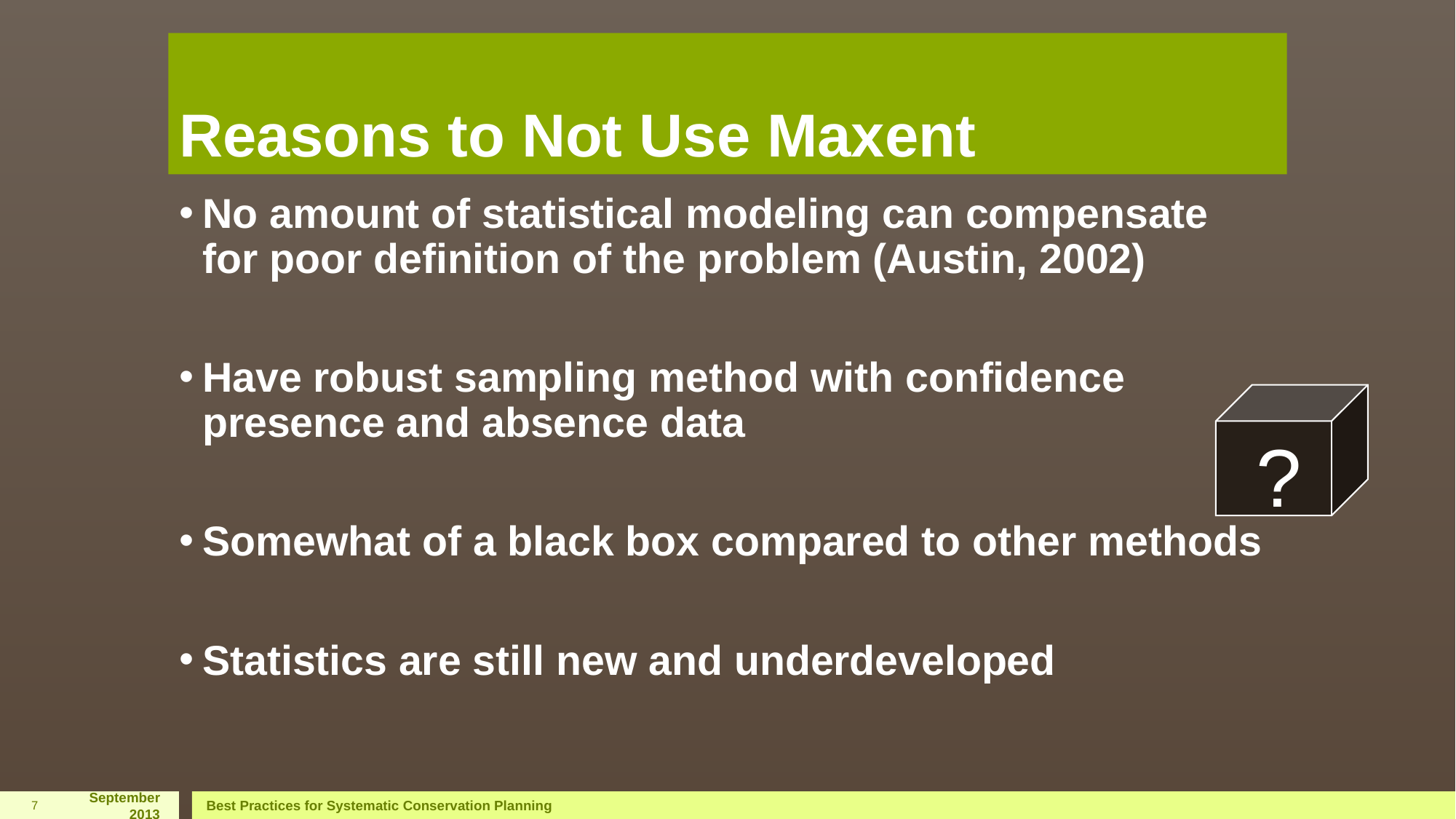

# Reasons to Not Use Maxent
No amount of statistical modeling can compensate for poor definition of the problem (Austin, 2002)

Have robust sampling method with confidence presence and absence data

Somewhat of a black box compared to other methods

Statistics are still new and underdeveloped

?
7
September 2013
Best Practices for Systematic Conservation Planning